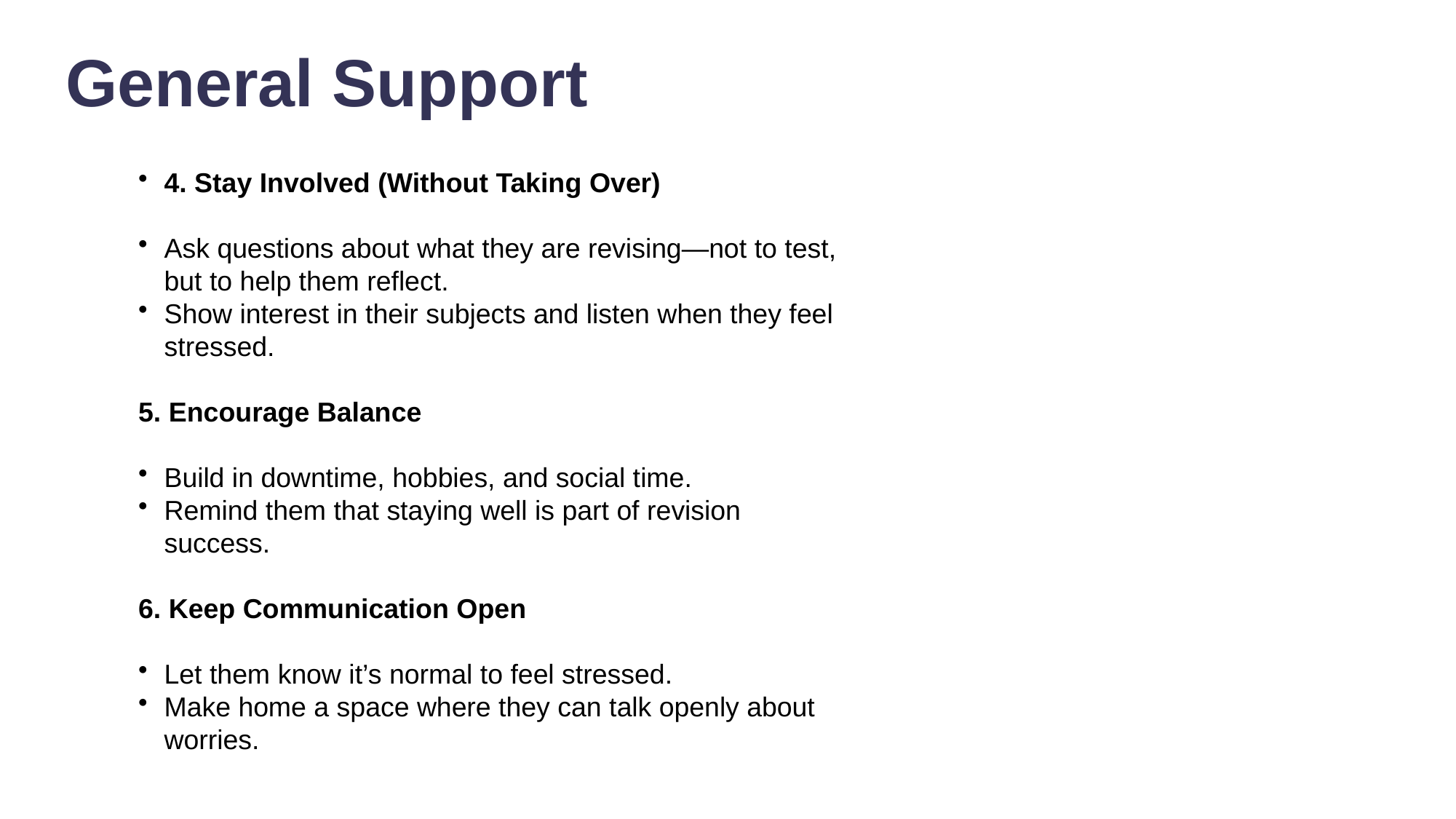

# General Support
4. Stay Involved (Without Taking Over)

Ask questions about what they are revising—not to test, but to help them reflect.
Show interest in their subjects and listen when they feel stressed.

5. Encourage Balance

Build in downtime, hobbies, and social time.
Remind them that staying well is part of revision success.

6. Keep Communication Open

Let them know it’s normal to feel stressed.
Make home a space where they can talk openly about worries.

​